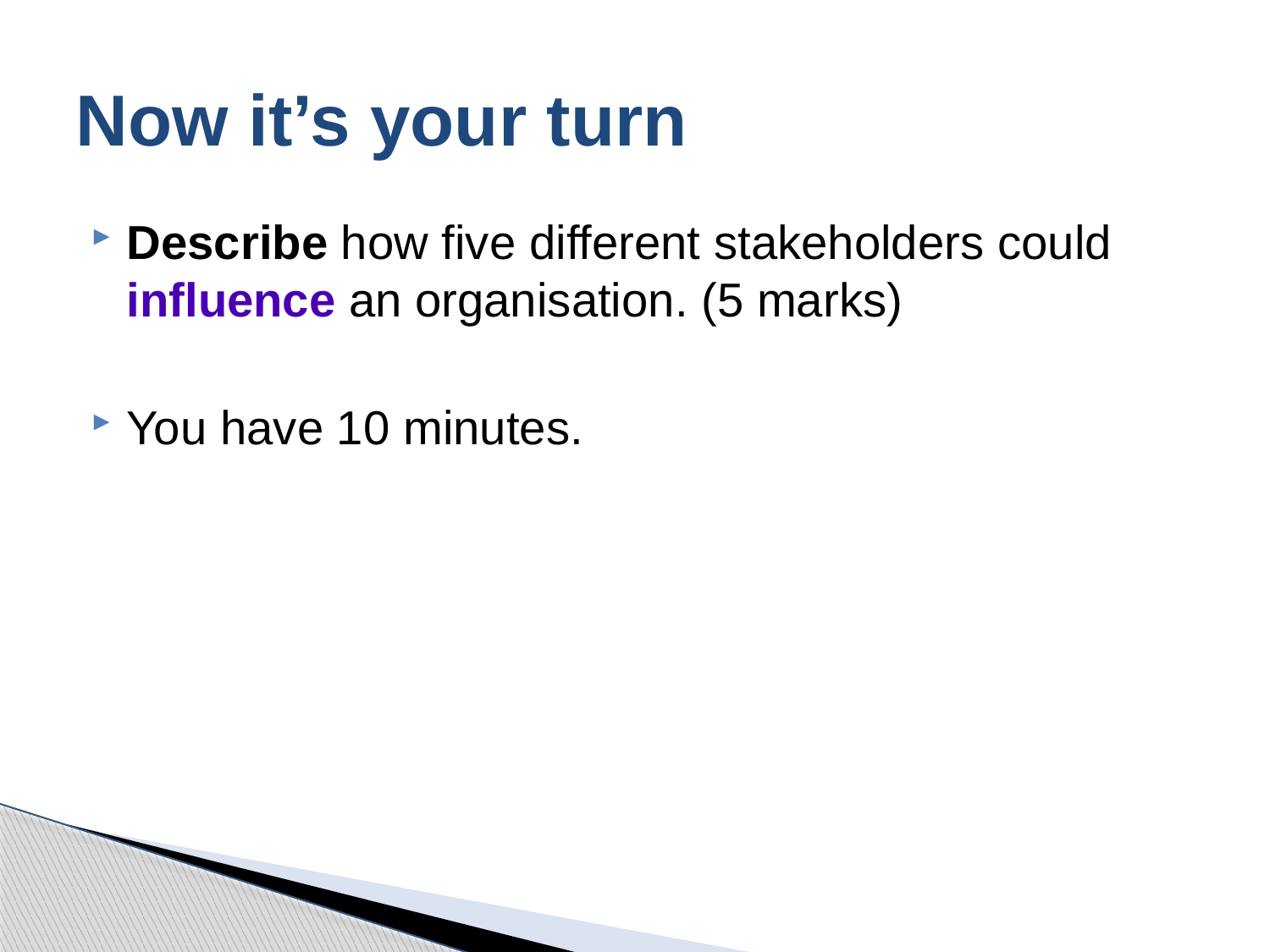

# Now it’s your turn
Describe how five different stakeholders could influence an organisation. (5 marks)

You have 10 minutes.